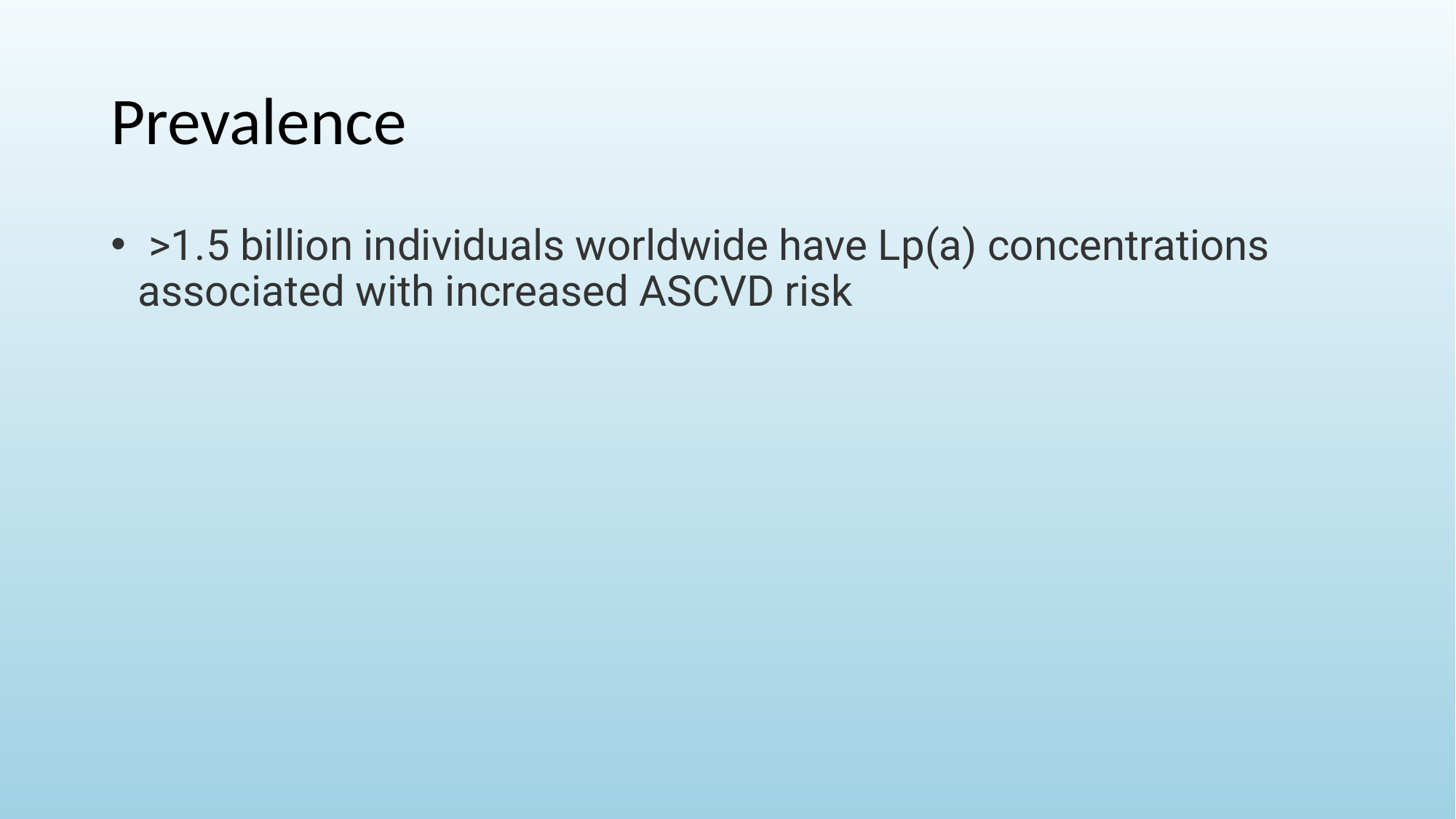

# Prevalence
 >1.5 billion individuals worldwide have Lp(a) concentrations associated with increased ASCVD risk